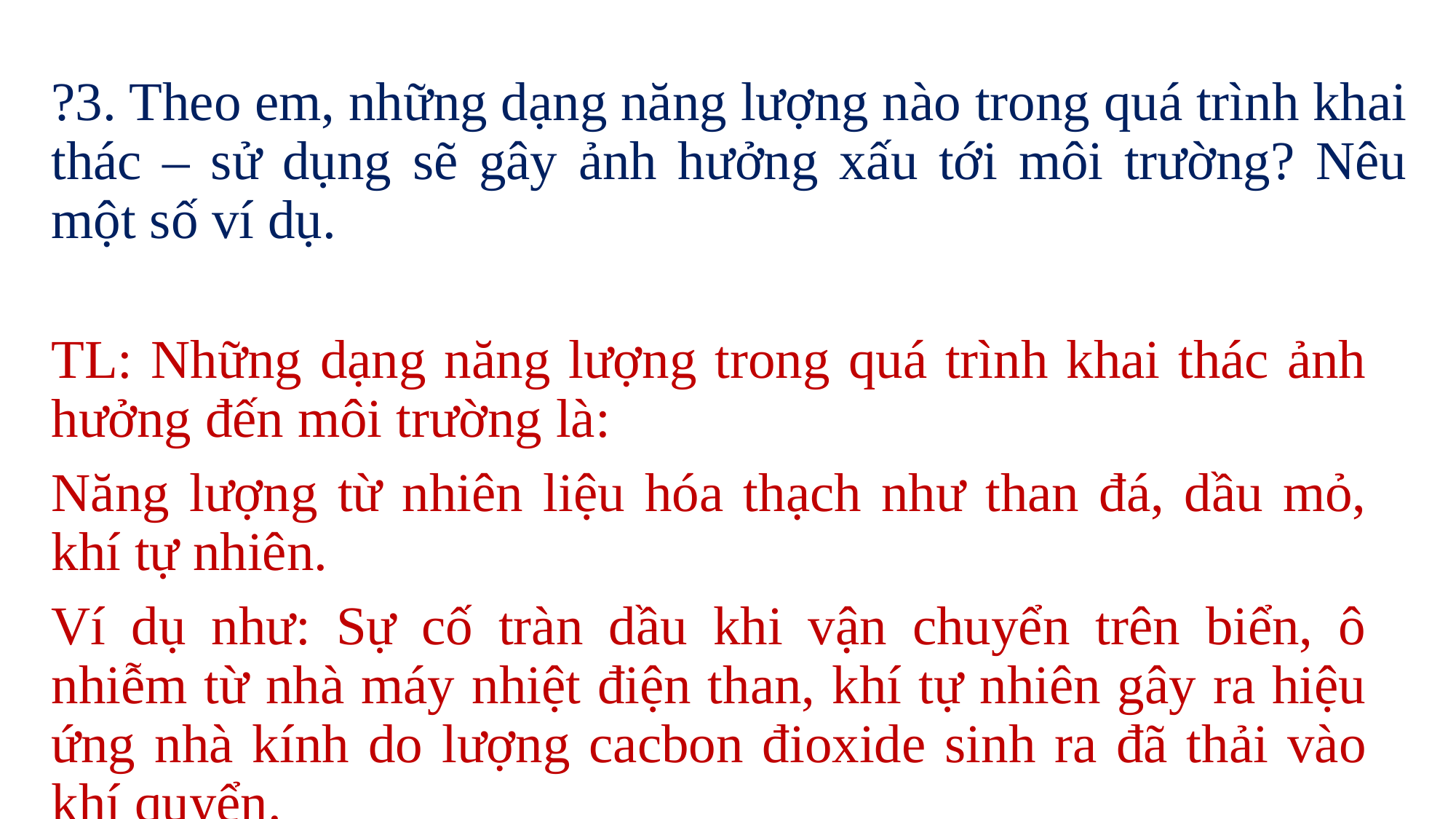

# ?3. Theo em, những dạng năng lượng nào trong quá trình khai thác – sử dụng sẽ gây ảnh hưởng xấu tới môi trường? Nêu một số ví dụ.
TL: Những dạng năng lượng trong quá trình khai thác ảnh hưởng đến môi trường là:
Năng lượng từ nhiên liệu hóa thạch như than đá, dầu mỏ, khí tự nhiên.
Ví dụ như: Sự cố tràn dầu khi vận chuyển trên biển, ô nhiễm từ nhà máy nhiệt điện than, khí tự nhiên gây ra hiệu ứng nhà kính do lượng cacbon đioxide sinh ra đã thải vào khí quyển.